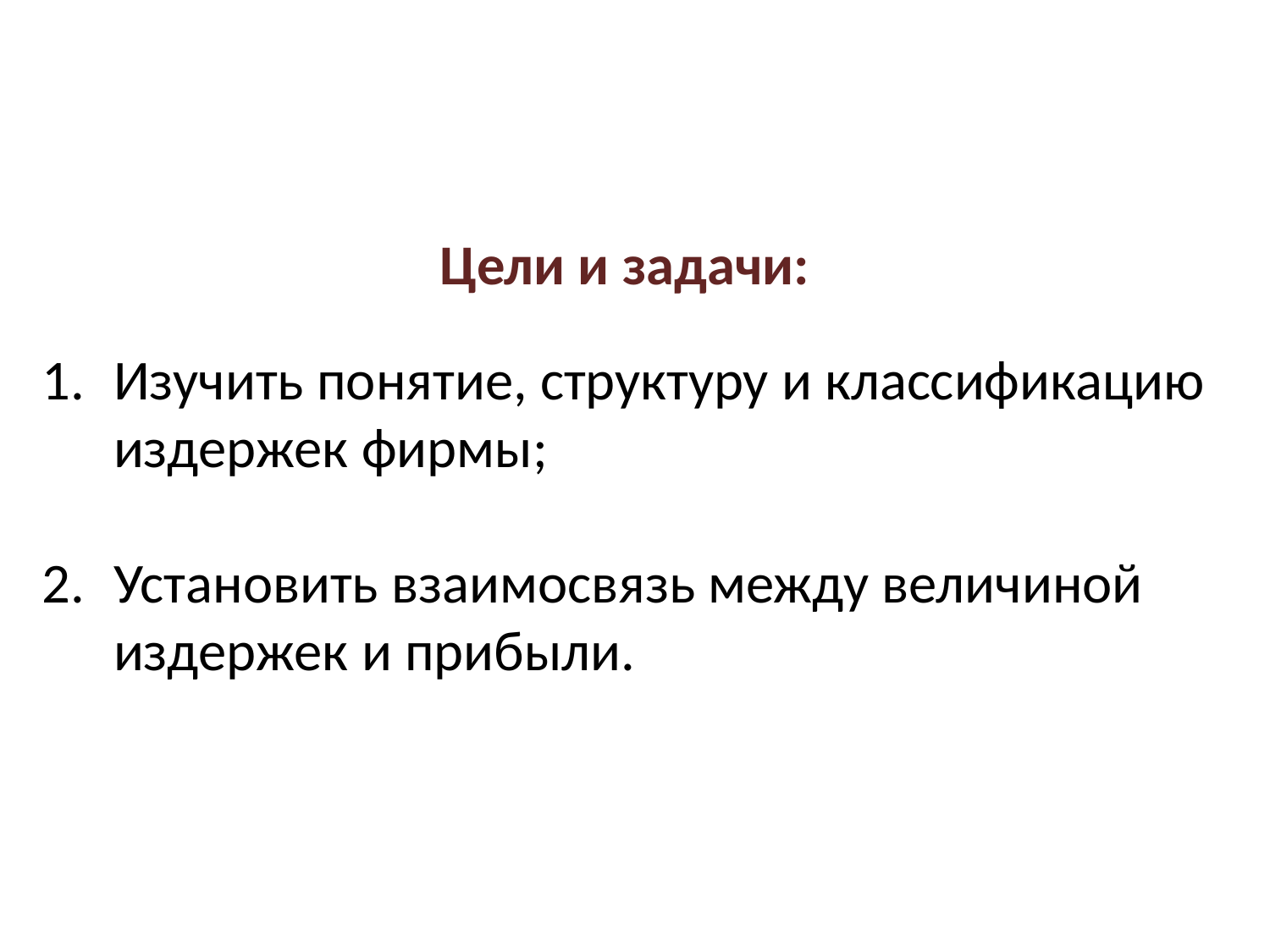

Цели и задачи:
Изучить понятие, структуру и классификацию издержек фирмы;

Установить взаимосвязь между величиной издержек и прибыли.